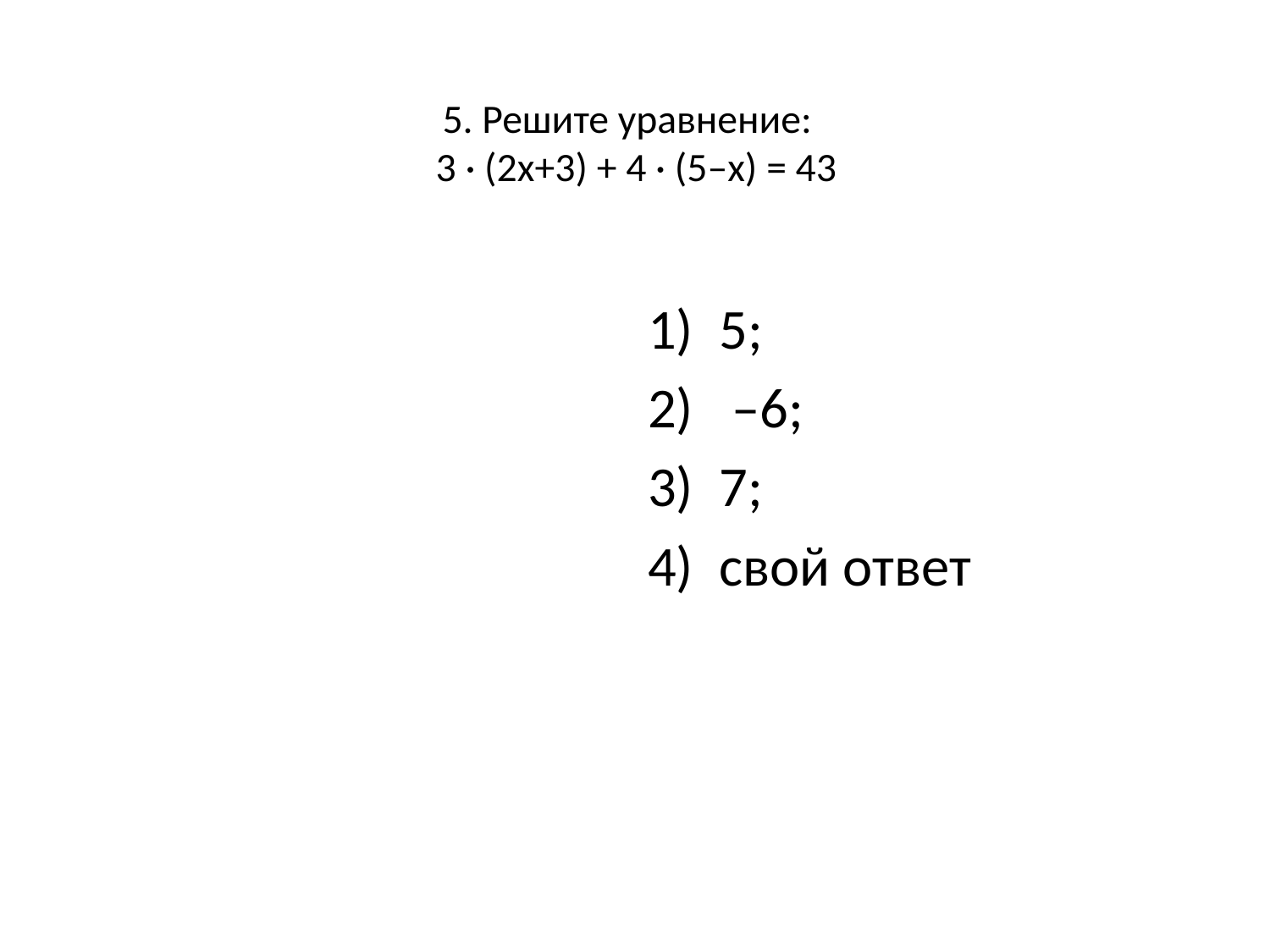

# 5. Решите уравнение: 3 · (2х+3) + 4 · (5–х) = 43
5;
 –6;
7;
свой ответ